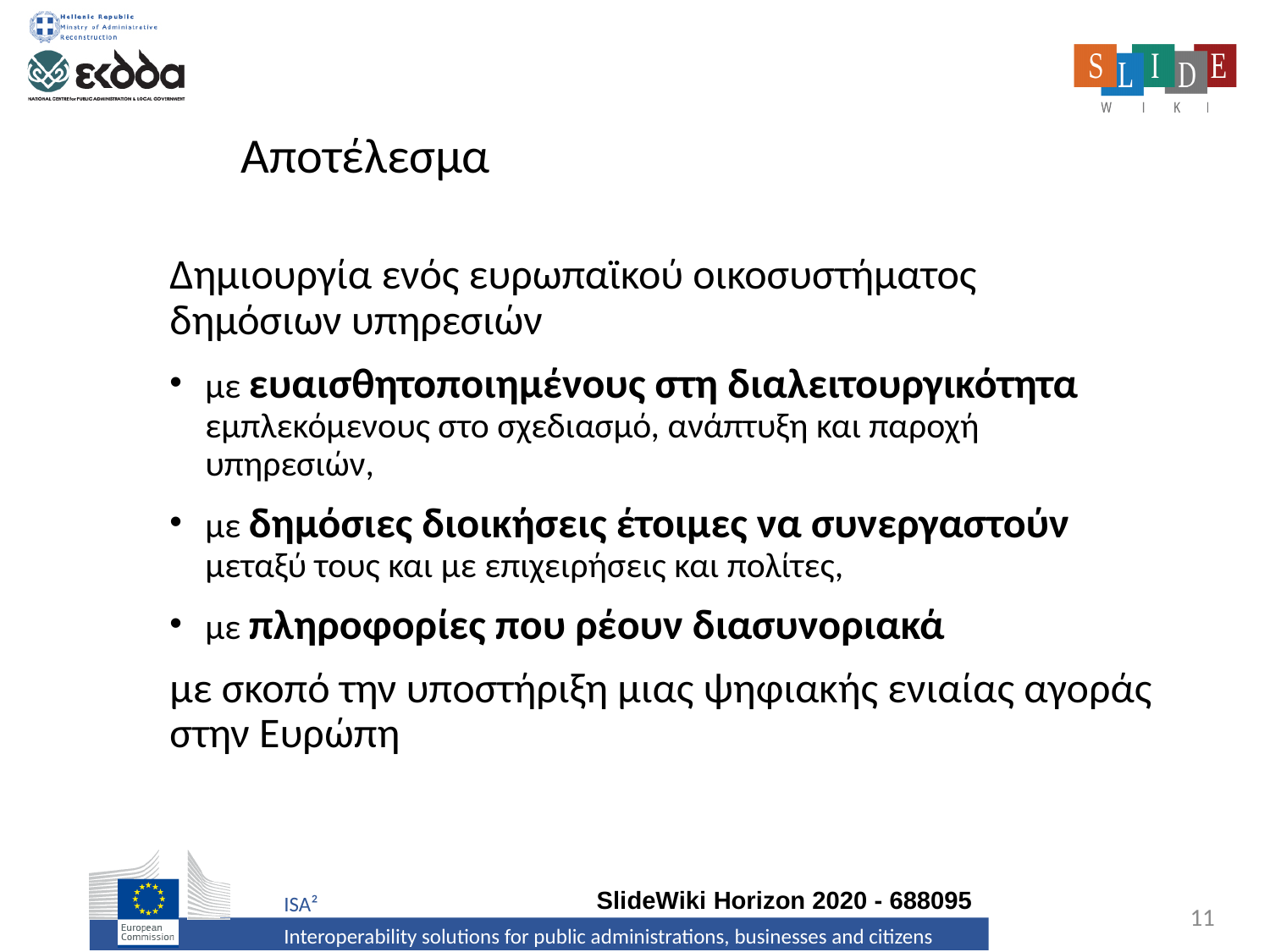

# Αποτέλεσμα
Δημιουργία ενός ευρωπαϊκού οικοσυστήματος δημόσιων υπηρεσιών
με ευαισθητοποιημένους στη διαλειτουργικότητα εμπλεκόμενους στο σχεδιασμό, ανάπτυξη και παροχή υπηρεσιών,
με δημόσιες διοικήσεις έτοιμες να συνεργαστούν μεταξύ τους και με επιχειρήσεις και πολίτες,
με πληροφορίες που ρέουν διασυνοριακά
με σκοπό την υποστήριξη μιας ψηφιακής ενιαίας αγοράς στην Ευρώπη
11